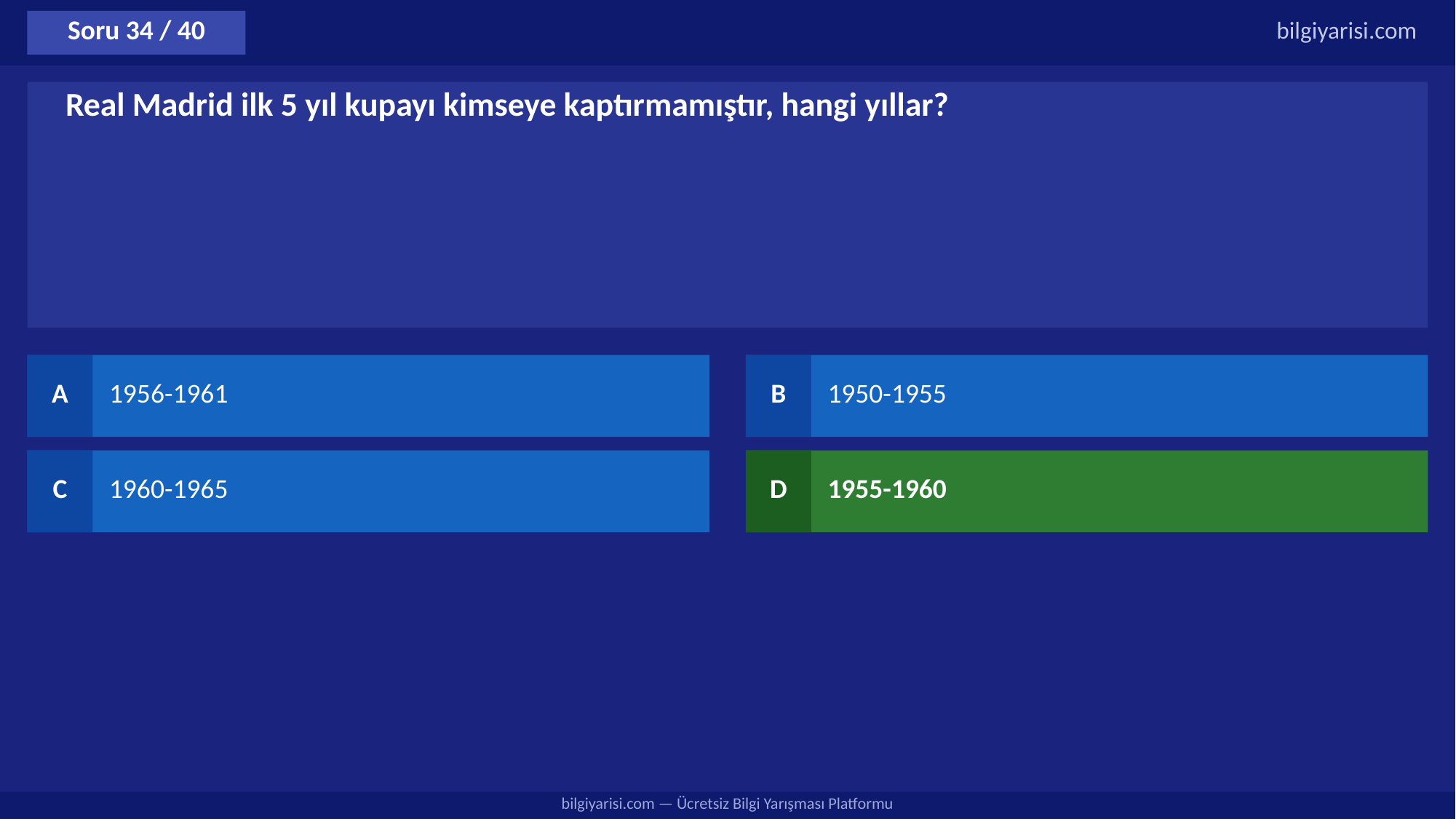

Soru 34 / 40
bilgiyarisi.com

Real Madrid ilk 5 yıl kupayı kimseye kaptırmamıştır, hangi yıllar?

A
1956-1961

B
1950-1955

C
1960-1965

D
1955-1960
bilgiyarisi.com — Ücretsiz Bilgi Yarışması Platformu